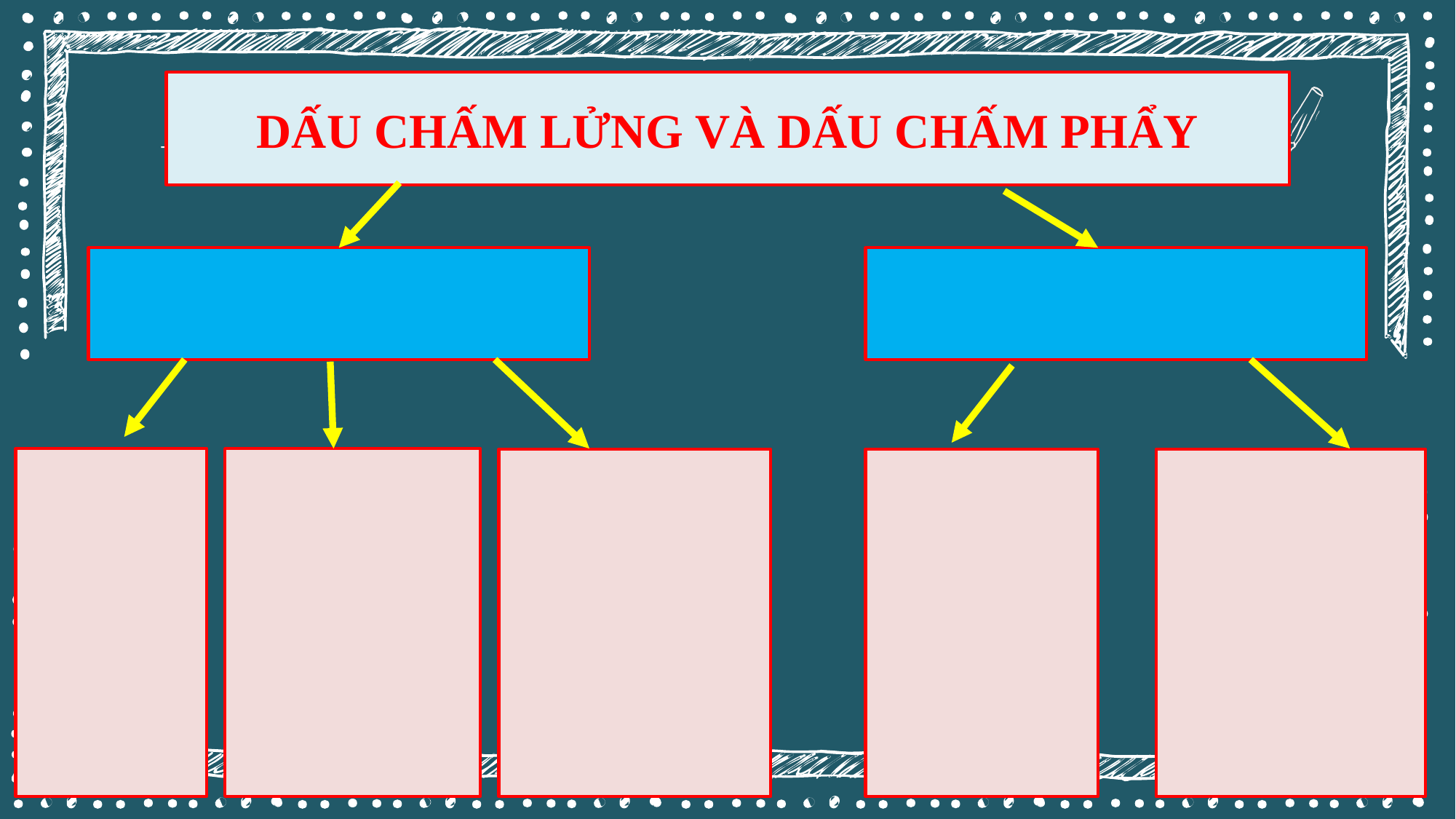

DẤU CHẤM LỬNG VÀ DẤU CHẤM PHẨY